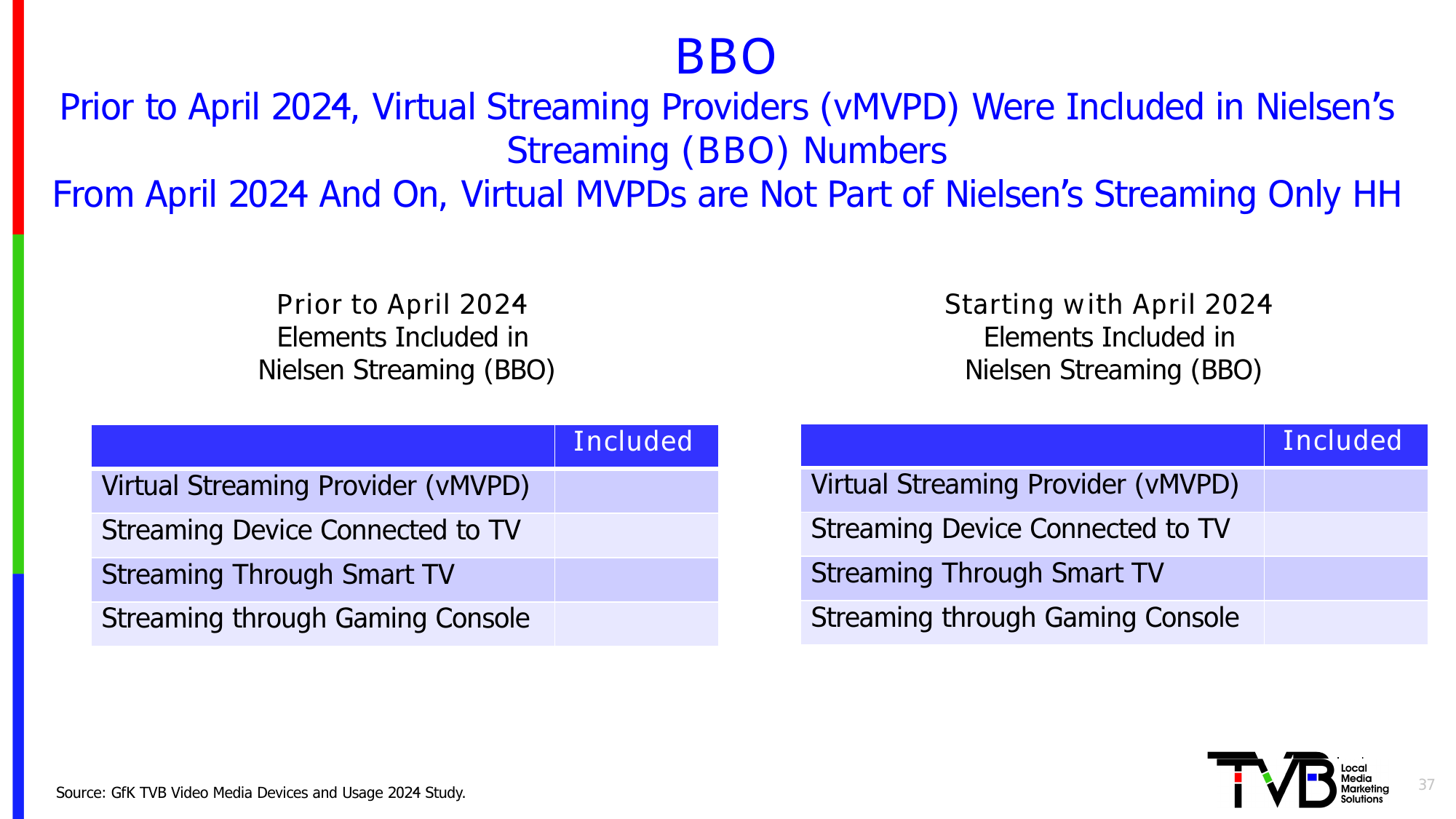

# BBO Prior to April 2024, Virtual Streaming Providers (vMVPD) Were Included in Nielsen’s Streaming (BBO) Numbers From April 2024 And On, Virtual MVPDs are Not Part of Nielsen’s Streaming Only HH
Prior to April 2024
Elements Included in
Nielsen Streaming (BBO)
Starting with April 2024
Elements Included in
Nielsen Streaming (BBO)
|  | Included |
| --- | --- |
| Virtual Streaming Provider (vMVPD) |  |
| Streaming Device Connected to TV |  |
| Streaming Through Smart TV |  |
| Streaming through Gaming Console |  |
|  | Included |
| --- | --- |
| Virtual Streaming Provider (vMVPD) |  |
| Streaming Device Connected to TV |  |
| Streaming Through Smart TV |  |
| Streaming through Gaming Console |  |
37
Source: GfK TVB Video Media Devices and Usage 2024 Study.